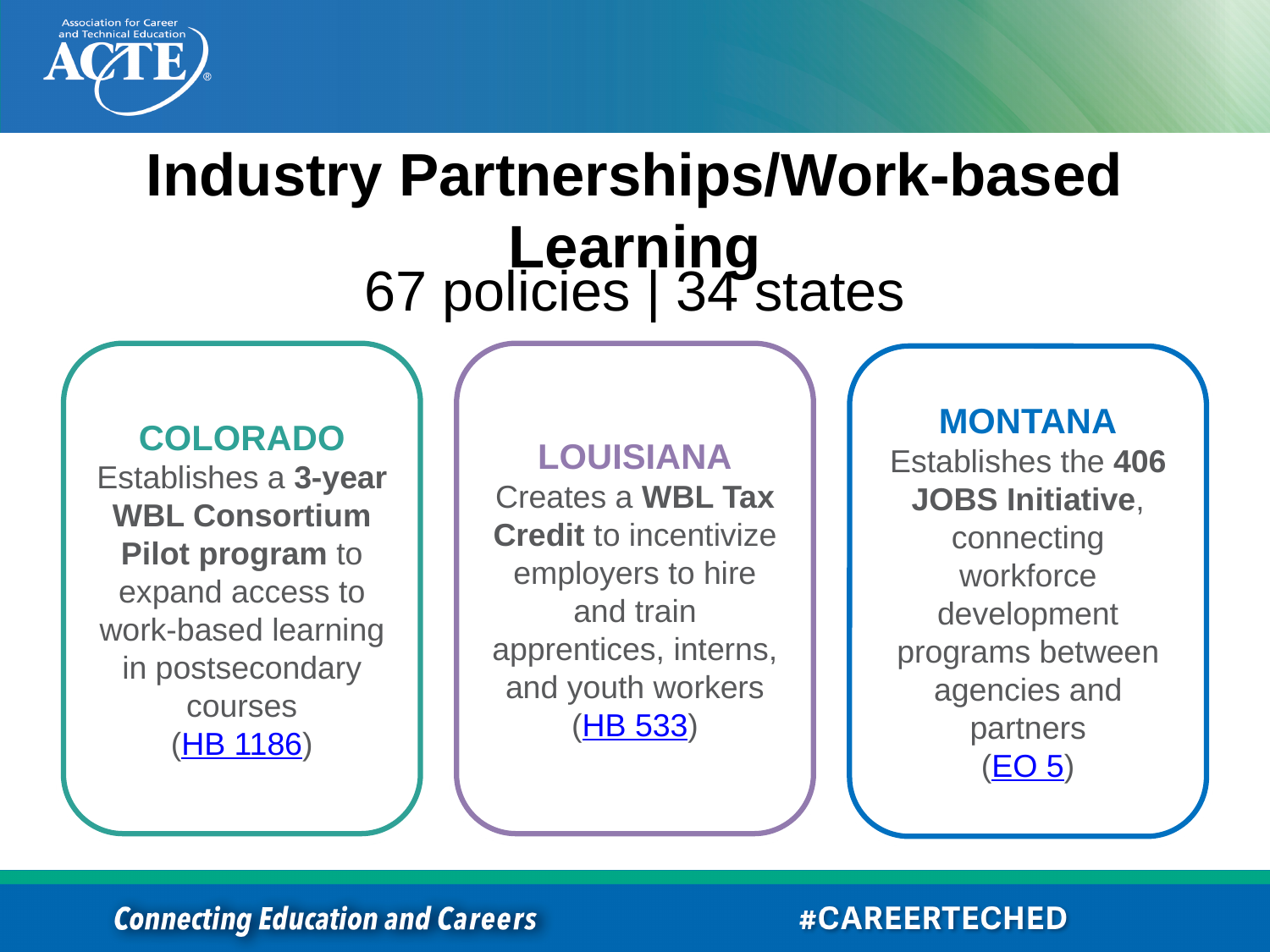

# Industry Partnerships/Work-based Learning
67 policies | 34 states
COLORADO
Establishes a 3-year WBL Consortium Pilot program to expand access to work-based learning in postsecondary courses
(HB 1186)
LOUISIANA
Creates a WBL Tax Credit to incentivize employers to hire and train apprentices, interns, and youth workers
(HB 533)
MONTANA
Establishes the 406 JOBS Initiative, connecting workforce development programs between agencies and partners
(EO 5)